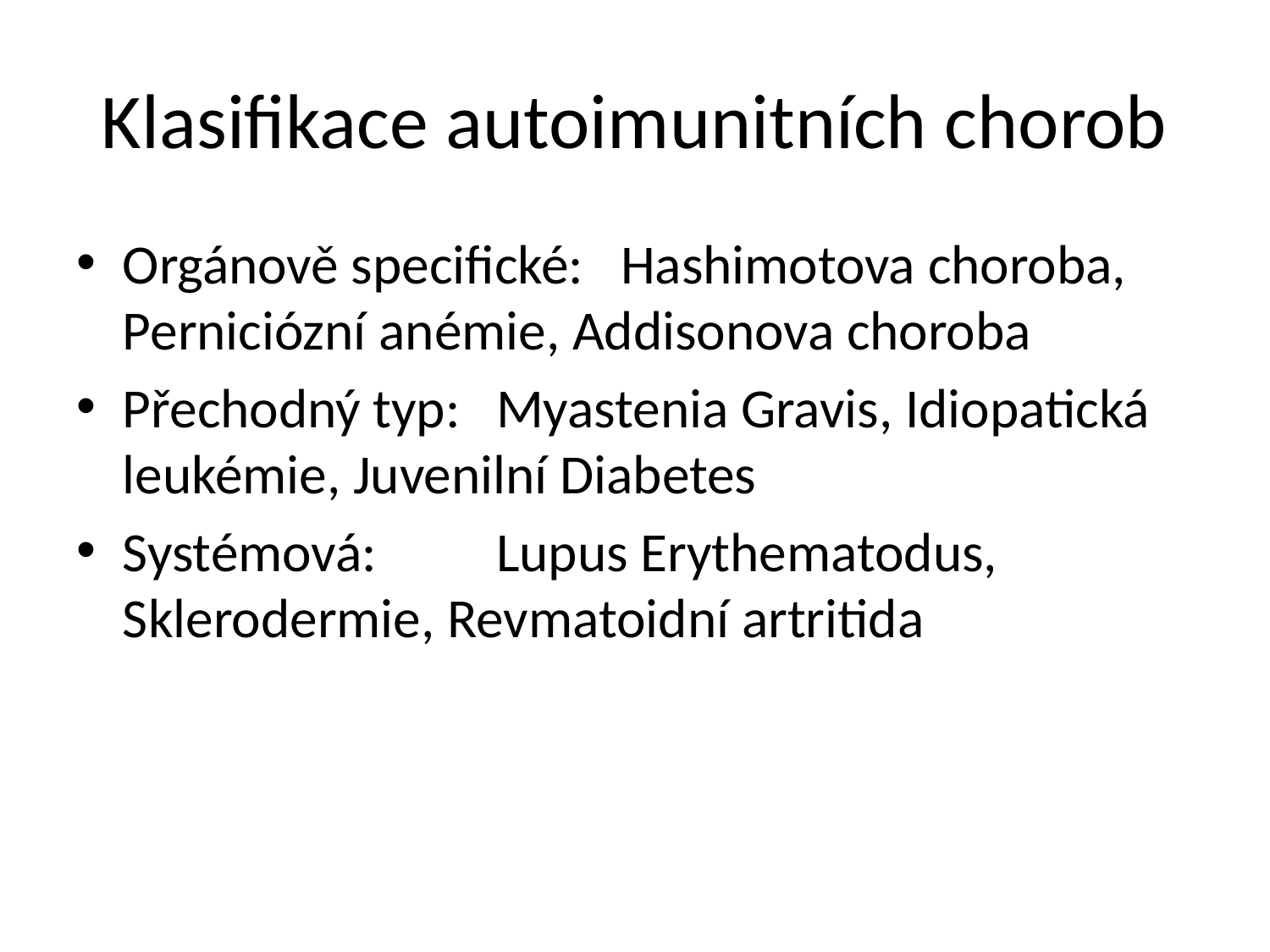

# Klasifikace autoimunitních chorob
Orgánově specifické: 			Hashimotova choroba, Perniciózní anémie, Addisonova choroba
Přechodný typ: 				Myastenia Gravis, Idiopatická leukémie, Juvenilní Diabetes
Systémová: 						Lupus Erythematodus, Sklerodermie, Revmatoidní artritida